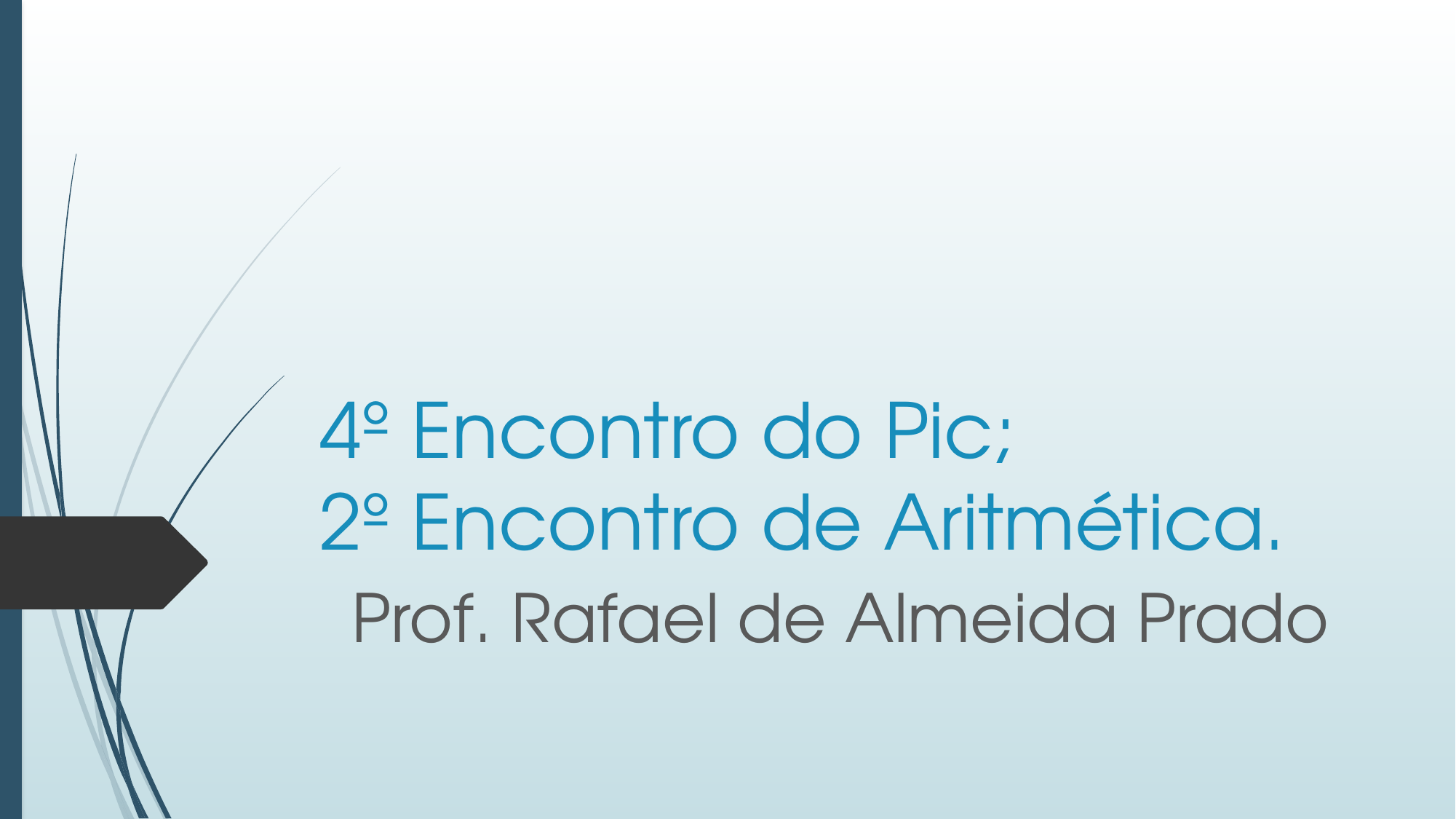

# 4º Encontro do Pic;               2º Encontro de Aritmética.
Prof. Rafael de Almeida Prado